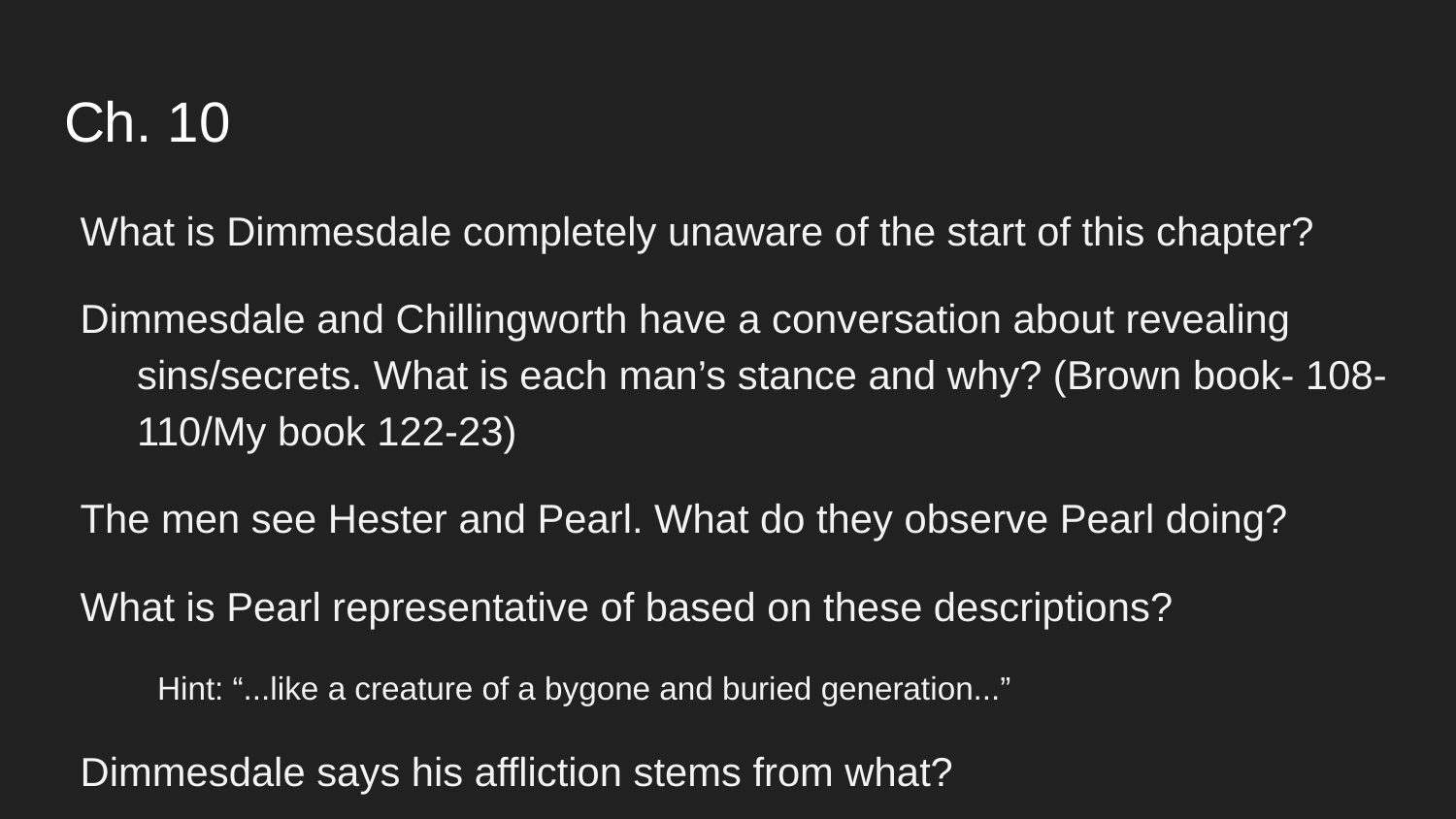

# Ch. 10
What is Dimmesdale completely unaware of the start of this chapter?
Dimmesdale and Chillingworth have a conversation about revealing sins/secrets. What is each man’s stance and why? (Brown book- 108-110/My book 122-23)
The men see Hester and Pearl. What do they observe Pearl doing?
What is Pearl representative of based on these descriptions?
Hint: “...like a creature of a bygone and buried generation...”
Dimmesdale says his affliction stems from what?
What does Chillingworth see at the end of the chapter?